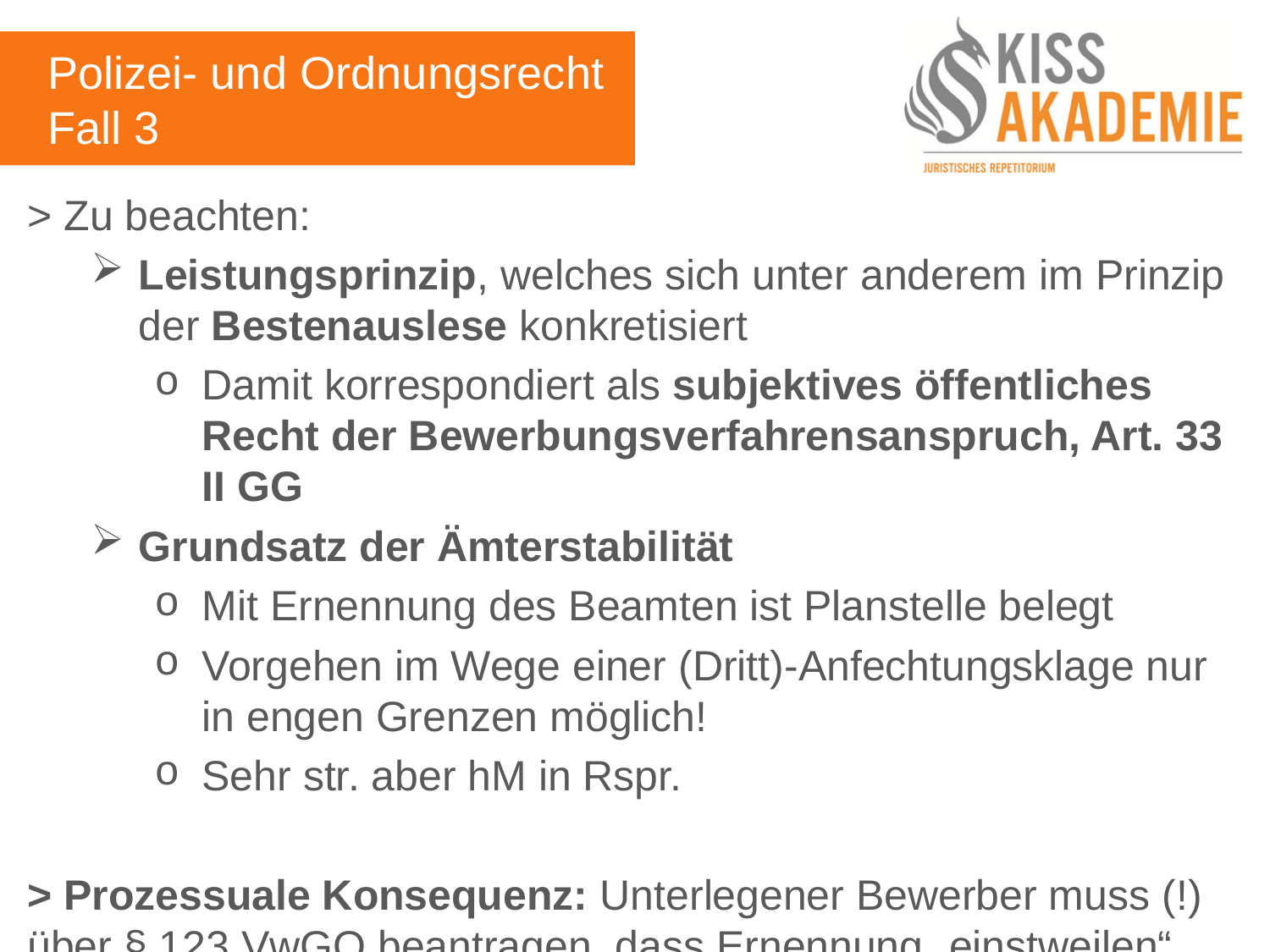

Polizei- und Ordnungsrecht
Fall 3
> Zu beachten:
Leistungsprinzip, welches sich unter anderem im Prinzip der Bestenauslese konkretisiert
Damit korrespondiert als subjektives öffentliches Recht der Bewerbungsverfahrensanspruch, Art. 33 II GG
Grundsatz der Ämterstabilität
Mit Ernennung des Beamten ist Planstelle belegt
Vorgehen im Wege einer (Dritt)-Anfechtungsklage nur in engen Grenzen möglich!
Sehr str. aber hM in Rspr.

> Prozessuale Konsequenz: Unterlegener Bewerber muss (!) über § 123 VwGO beantragen, dass Ernennung „einstweilen“ unterbleibt!